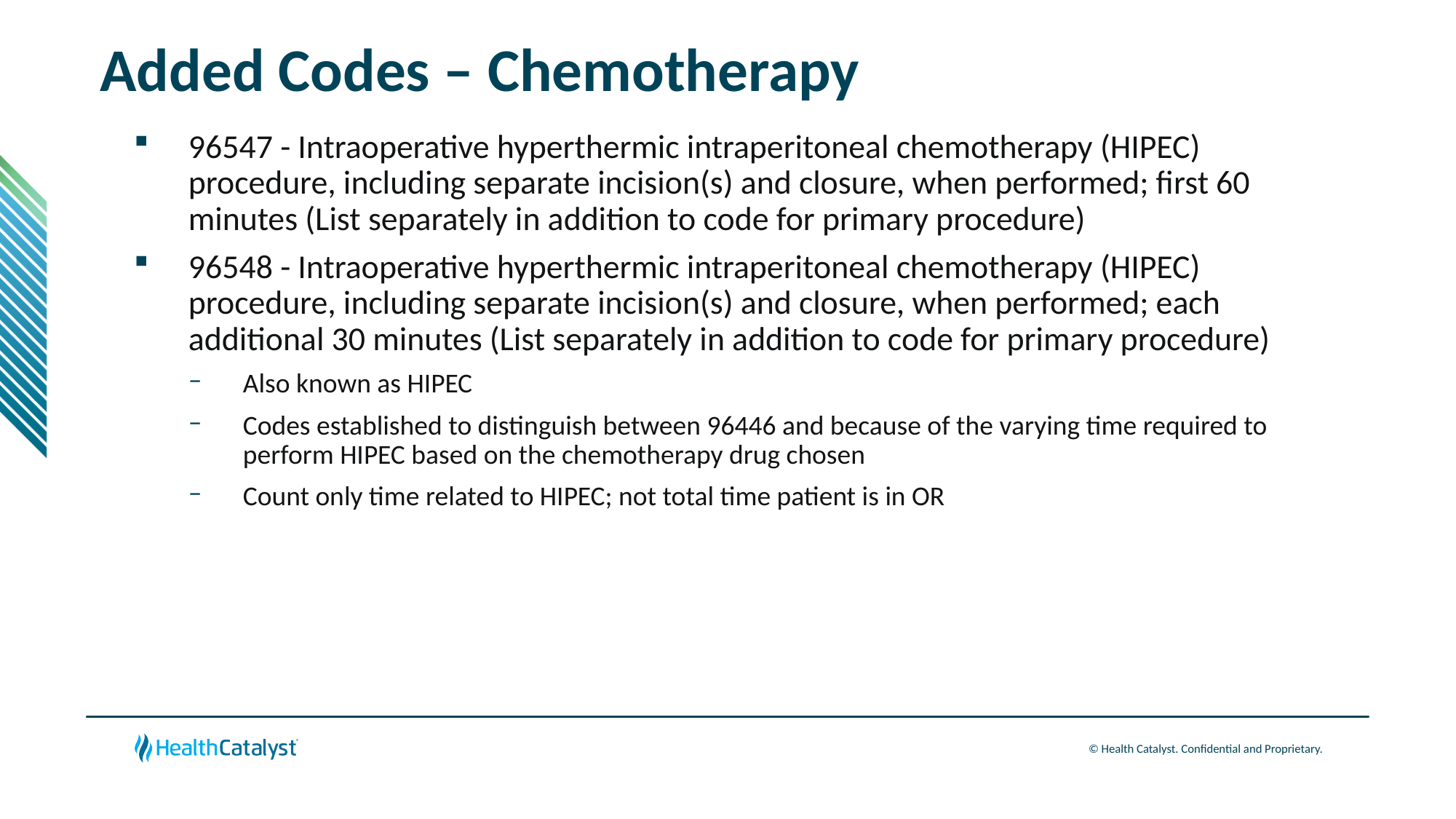

# Added Codes – Chemotherapy
96547 - Intraoperative hyperthermic intraperitoneal chemotherapy (HIPEC) procedure, including separate incision(s) and closure, when performed; first 60 minutes (List separately in addition to code for primary procedure)
96548 - Intraoperative hyperthermic intraperitoneal chemotherapy (HIPEC) procedure, including separate incision(s) and closure, when performed; each additional 30 minutes (List separately in addition to code for primary procedure)
Also known as HIPEC
Codes established to distinguish between 96446 and because of the varying time required to perform HIPEC based on the chemotherapy drug chosen
Count only time related to HIPEC; not total time patient is in OR